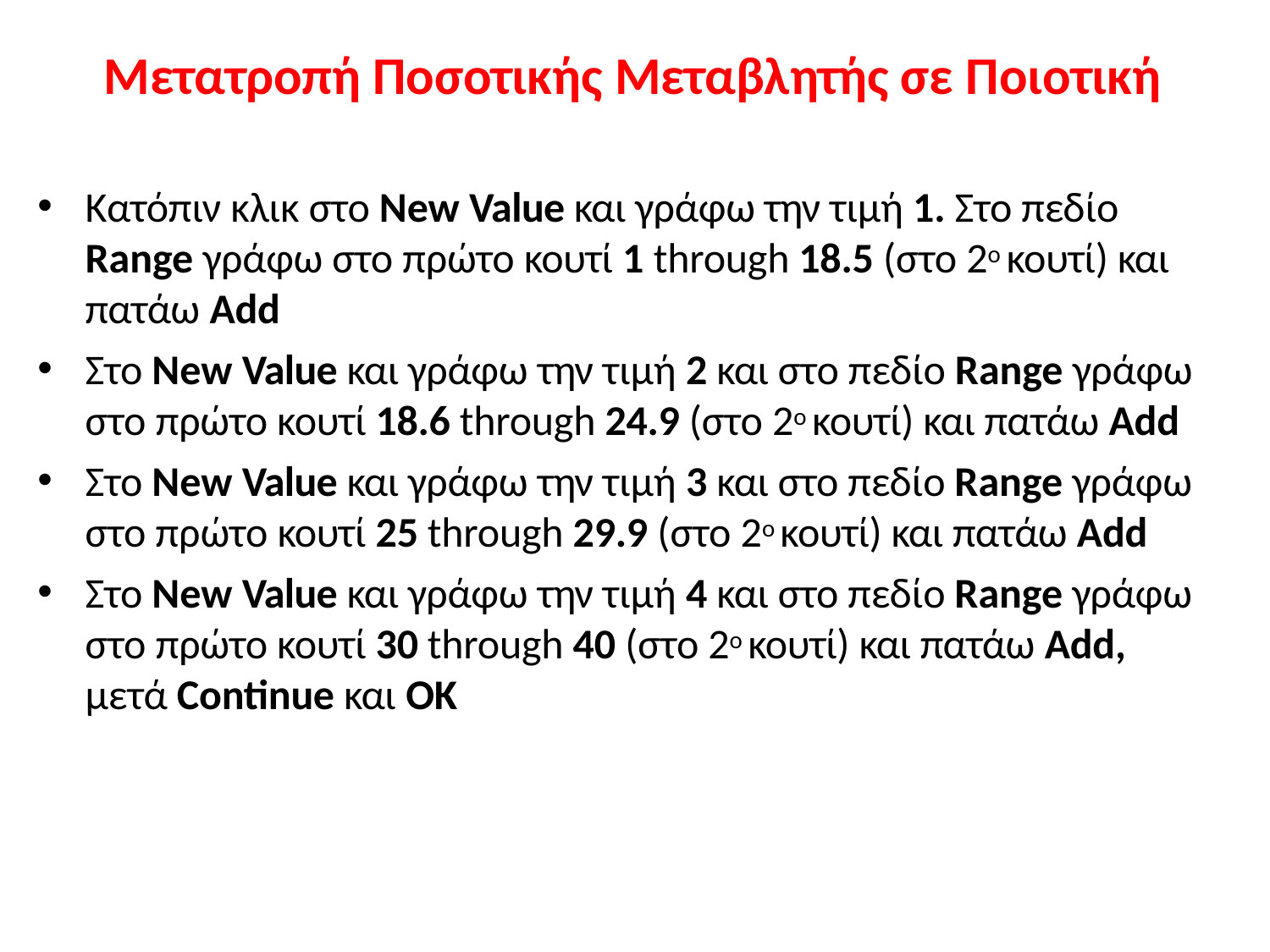

# Μετατροπή Ποσοτικής Μεταβλητής σε Ποιοτική
Κατόπιν κλικ στο New Value και γράφω την τιμή 1. Στο πεδίο  Range γράφω στο πρώτο κουτί 1 through 18.5 (στο 2ο κουτί) και  πατάω Add
Στο New Value και γράφω την τιμή 2 και στο πεδίο Range γράφω  στο πρώτο κουτί 18.6 through 24.9 (στο 2ο κουτί) και πατάω Add
Στο New Value και γράφω την τιμή 3 και στο πεδίο Range γράφω  στο πρώτο κουτί 25 through 29.9 (στο 2ο κουτί) και πατάω Add
Στο New Value και γράφω την τιμή 4 και στο πεδίο Range γράφω  στο πρώτο κουτί 30 through 40 (στο 2ο κουτί) και πατάω Add,
μετά Continue και ΟΚ